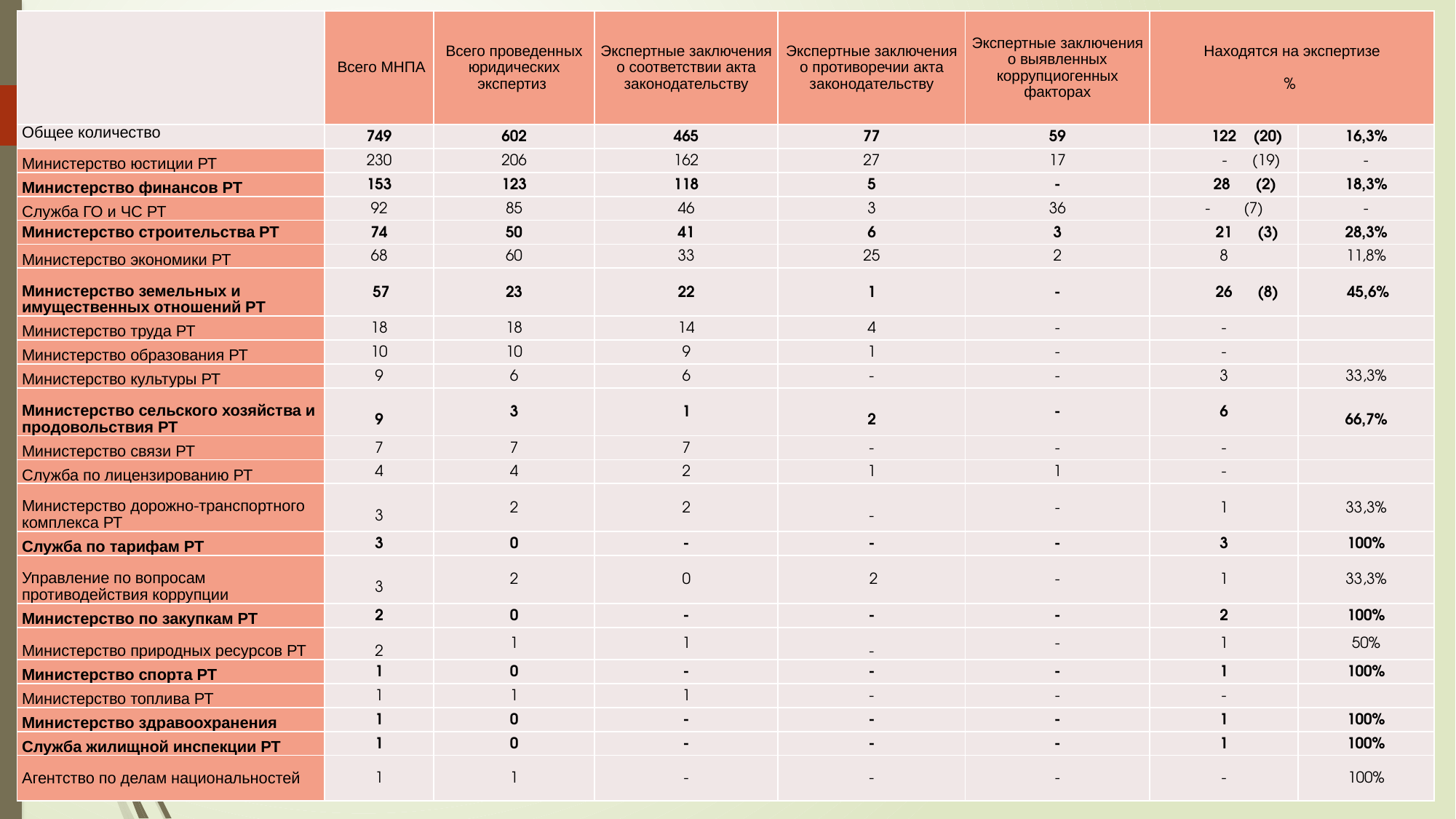

|  | Всего МНПА | Всего проведенных юридических экспертиз | Экспертные заключения о соответствии акта законодательству | Экспертные заключения о противоречии акта законодательству | Экспертные заключения о выявленных коррупциогенных факторах | Находятся на экспертизе % |  |
| --- | --- | --- | --- | --- | --- | --- | --- |
| Общее количество | 749 | 602 | 465 | 77 | 59 | 122 (20) | 16,3% |
| Министерство юстиции РТ | 230 | 206 | 162 | 27 | 17 | - (19) | - |
| Министерство финансов РТ | 153 | 123 | 118 | 5 | - | 28 (2) | 18,3% |
| Служба ГО и ЧС РТ | 92 | 85 | 46 | 3 | 36 | - (7) | - |
| Министерство строительства РТ | 74 | 50 | 41 | 6 | 3 | 21 (3) | 28,3% |
| Министерство экономики РТ | 68 | 60 | 33 | 25 | 2 | 8 | 11,8% |
| Министерство земельных и имущественных отношений РТ | 57 | 23 | 22 | 1 | - | 26 (8) | 45,6% |
| Министерство труда РТ | 18 | 18 | 14 | 4 | - | - |  |
| Министерство образования РТ | 10 | 10 | 9 | 1 | - | - |  |
| Министерство культуры РТ | 9 | 6 | 6 | - | - | 3 | 33,3% |
| Министерство сельского хозяйства и продовольствия РТ | 9 | 3 | 1 | 2 | - | 6 | 66,7% |
| Министерство связи РТ | 7 | 7 | 7 | - | - | - |  |
| Служба по лицензированию РТ | 4 | 4 | 2 | 1 | 1 | - |  |
| Министерство дорожно-транспортного комплекса РТ | 3 | 2 | 2 | - | - | 1 | 33,3% |
| Служба по тарифам РТ | 3 | 0 | - | - | - | 3 | 100% |
| Управление по вопросам противодействия коррупции | 3 | 2 | 0 | 2 | - | 1 | 33,3% |
| Министерство по закупкам РТ | 2 | 0 | - | - | - | 2 | 100% |
| Министерство природных ресурсов РТ | 2 | 1 | 1 | - | - | 1 | 50% |
| Министерство спорта РТ | 1 | 0 | - | - | - | 1 | 100% |
| Министерство топлива РТ | 1 | 1 | 1 | - | - | - |  |
| Министерство здравоохранения | 1 | 0 | - | - | - | 1 | 100% |
| Служба жилищной инспекции РТ | 1 | 0 | - | - | - | 1 | 100% |
| Агентство по делам национальностей | 1 | 1 | - | - | - | - | 100% |